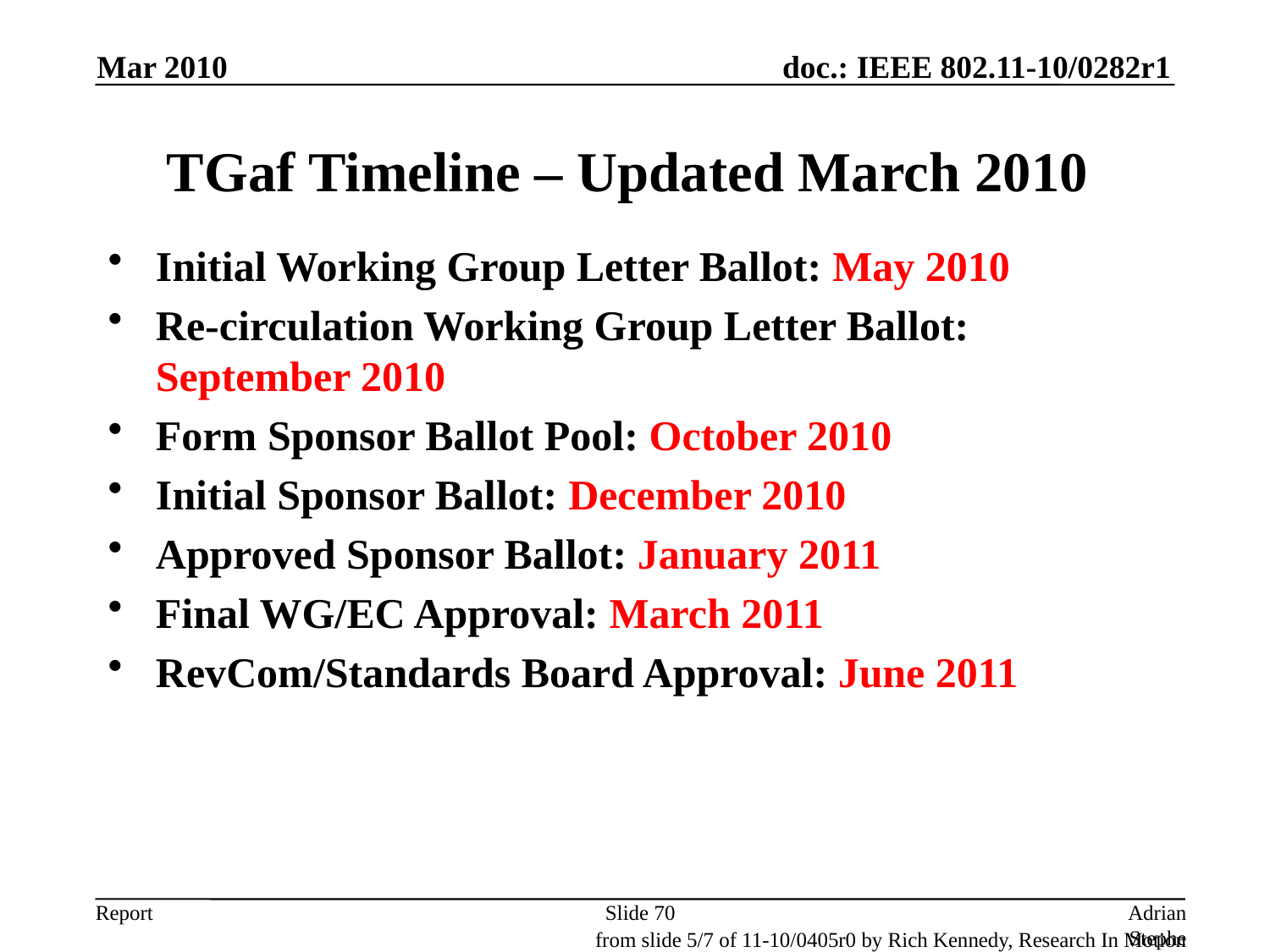

Mar 2010
# TGaf Timeline – Updated March 2010
Initial Working Group Letter Ballot: May 2010
Re-circulation Working Group Letter Ballot: September 2010
Form Sponsor Ballot Pool: October 2010
Initial Sponsor Ballot: December 2010
Approved Sponsor Ballot: January 2011
Final WG/EC Approval: March 2011
RevCom/Standards Board Approval: June 2011
Slide 70
Adrian Stephens, Intel Corporation
from slide 5/7 of 11-10/0405r0 by Rich Kennedy, Research In Motion